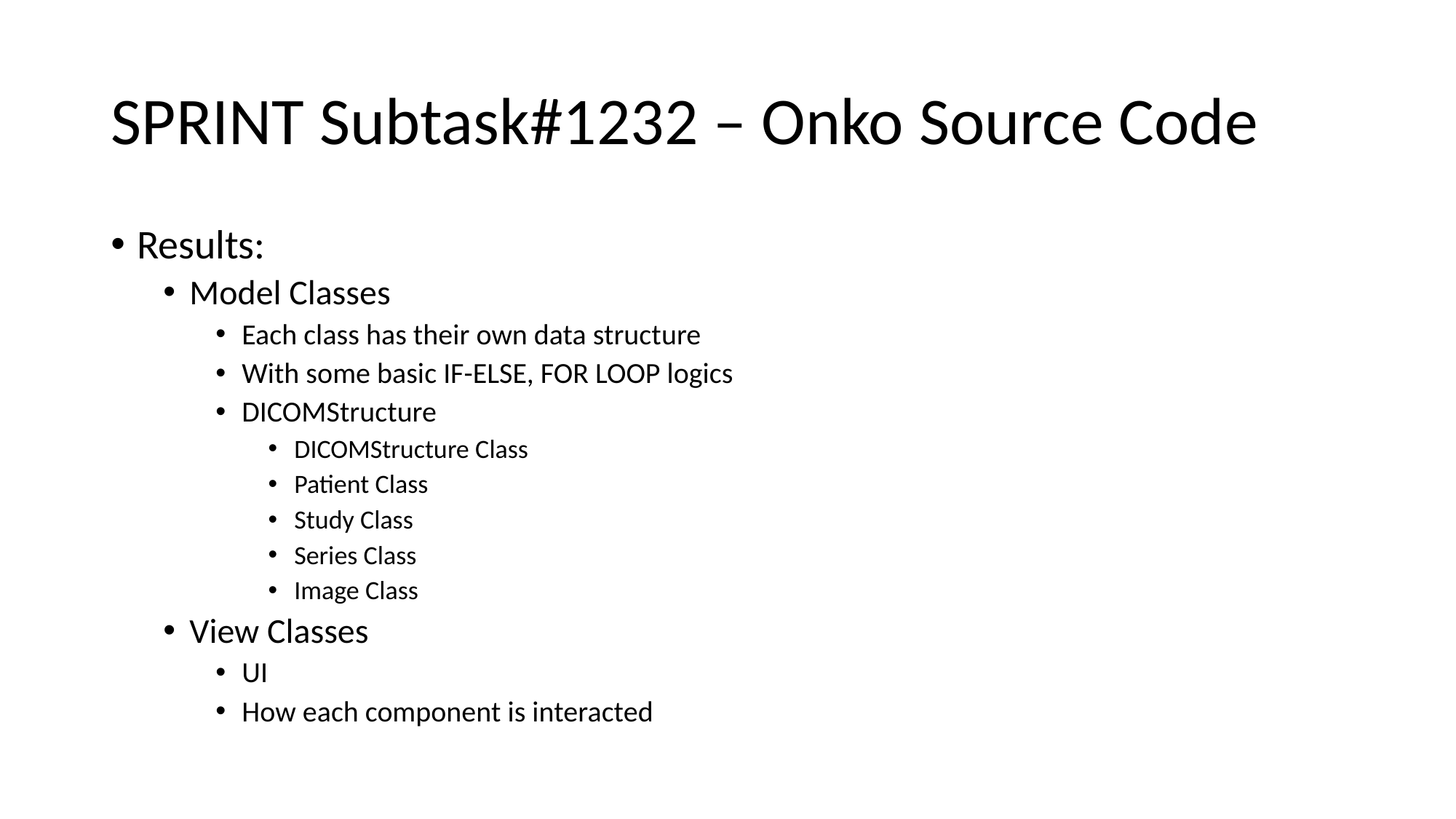

# SPRINT Subtask#1232 – Onko Source Code
Results:
Model Classes
Each class has their own data structure
With some basic IF-ELSE, FOR LOOP logics
DICOMStructure
DICOMStructure Class
Patient Class
Study Class
Series Class
Image Class
View Classes
UI
How each component is interacted